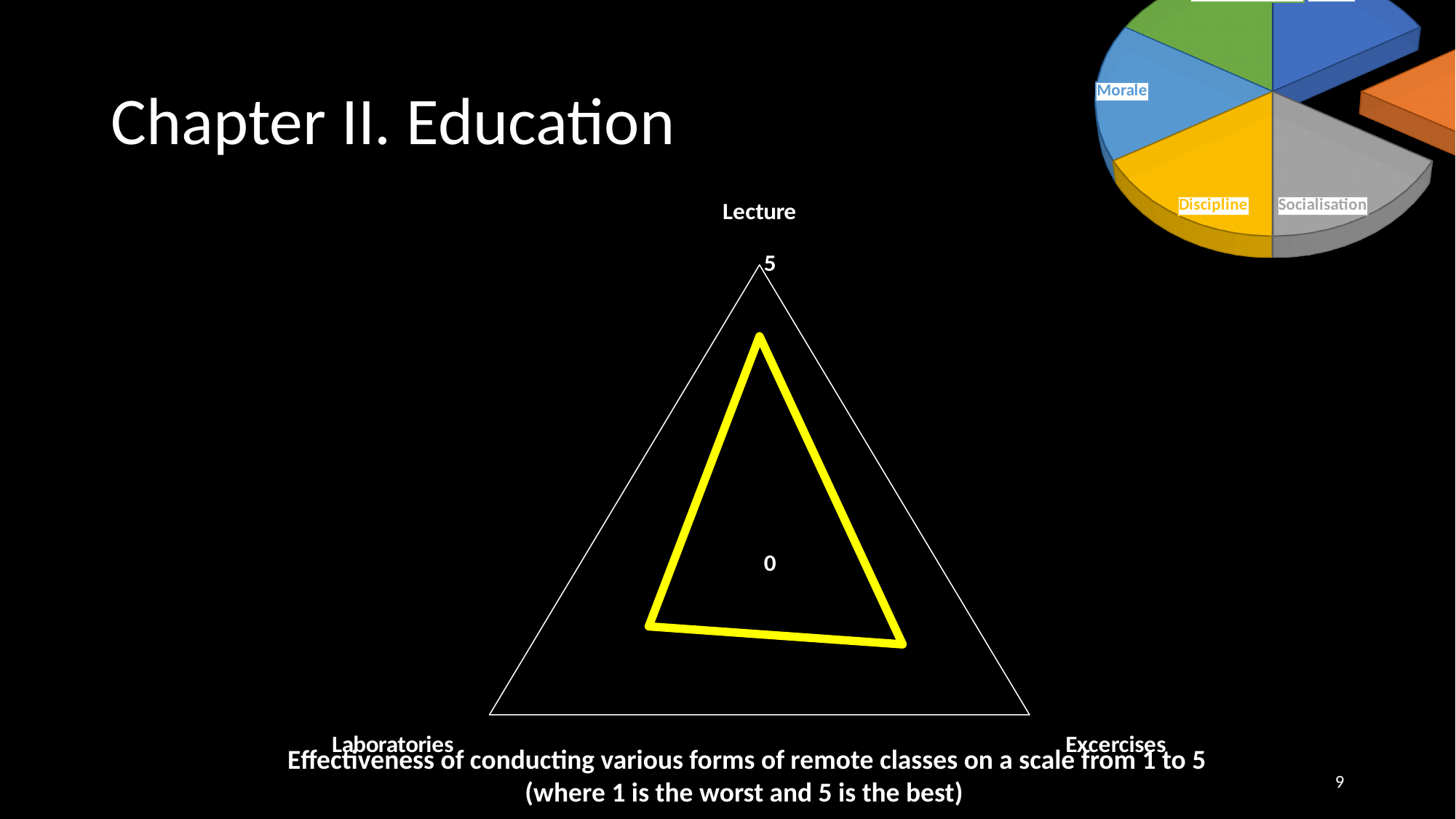

[unsupported chart]

# Chapter II. Education

### Chart

| Category | Seria 1 |
|---|---|
| Lecture | 3.81 |
| Excercises | 2.65 |
| Laboratories | 2.05 |
Effectiveness of conducting various forms of remote classes on a scale from 1 to 5 (where 1 is the worst and 5 is the best)
9